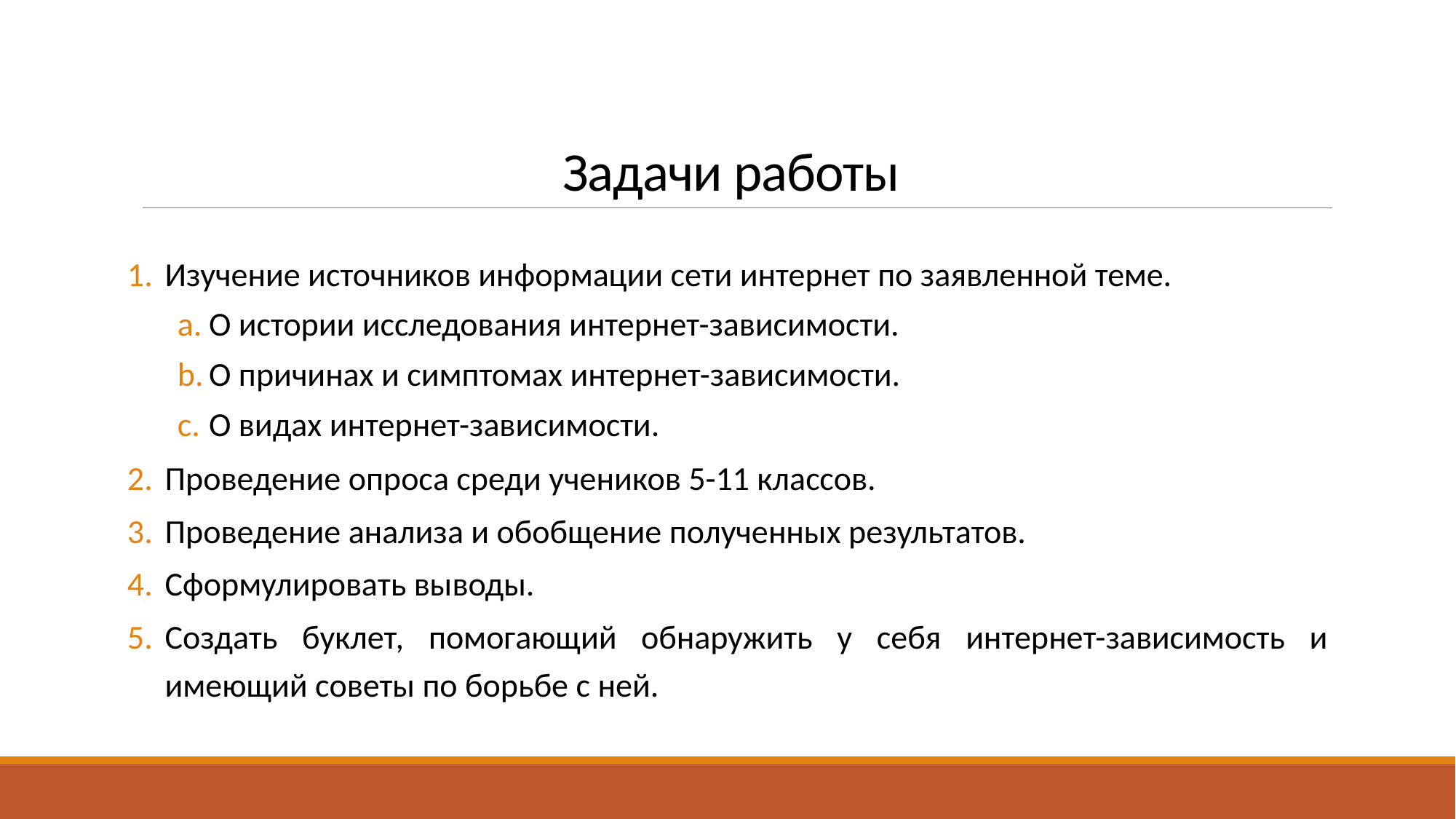

# Задачи работы
Изучение источников информации сети интернет по заявленной теме.
О истории исследования интернет-зависимости.
О причинах и симптомах интернет-зависимости.
О видах интернет-зависимости.
Проведение опроса среди учеников 5-11 классов.
Проведение анализа и обобщение полученных результатов.
Сформулировать выводы.
Создать буклет, помогающий обнаружить у себя интернет-зависимость и имеющий советы по борьбе с ней.